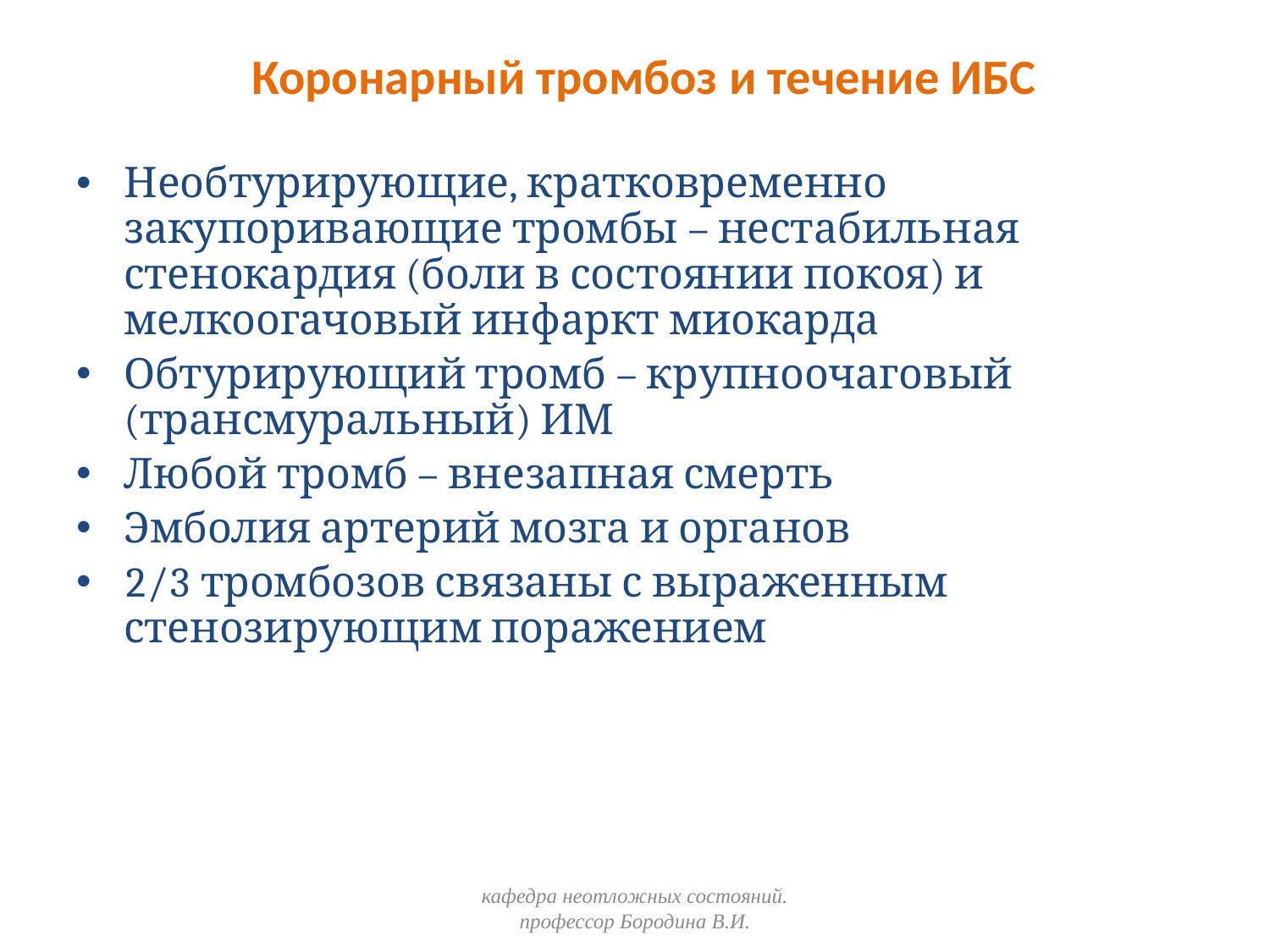

# Коронарный тромбоз и течение ИБС
Необтурирующие, кратковременно закупоривающие тромбы – нестабильная стенокардия (боли в состоянии покоя) и мелкоогачовый инфаркт миокарда
Обтурирующий тромб – крупноочаговый (трансмуральный) ИМ
Любой тромб – внезапная смерть
Эмболия артерий мозга и органов
2/3 тромбозов связаны с выраженным стенозирующим поражением

кафедра неотложных состояний. профессор Бородина В.И.